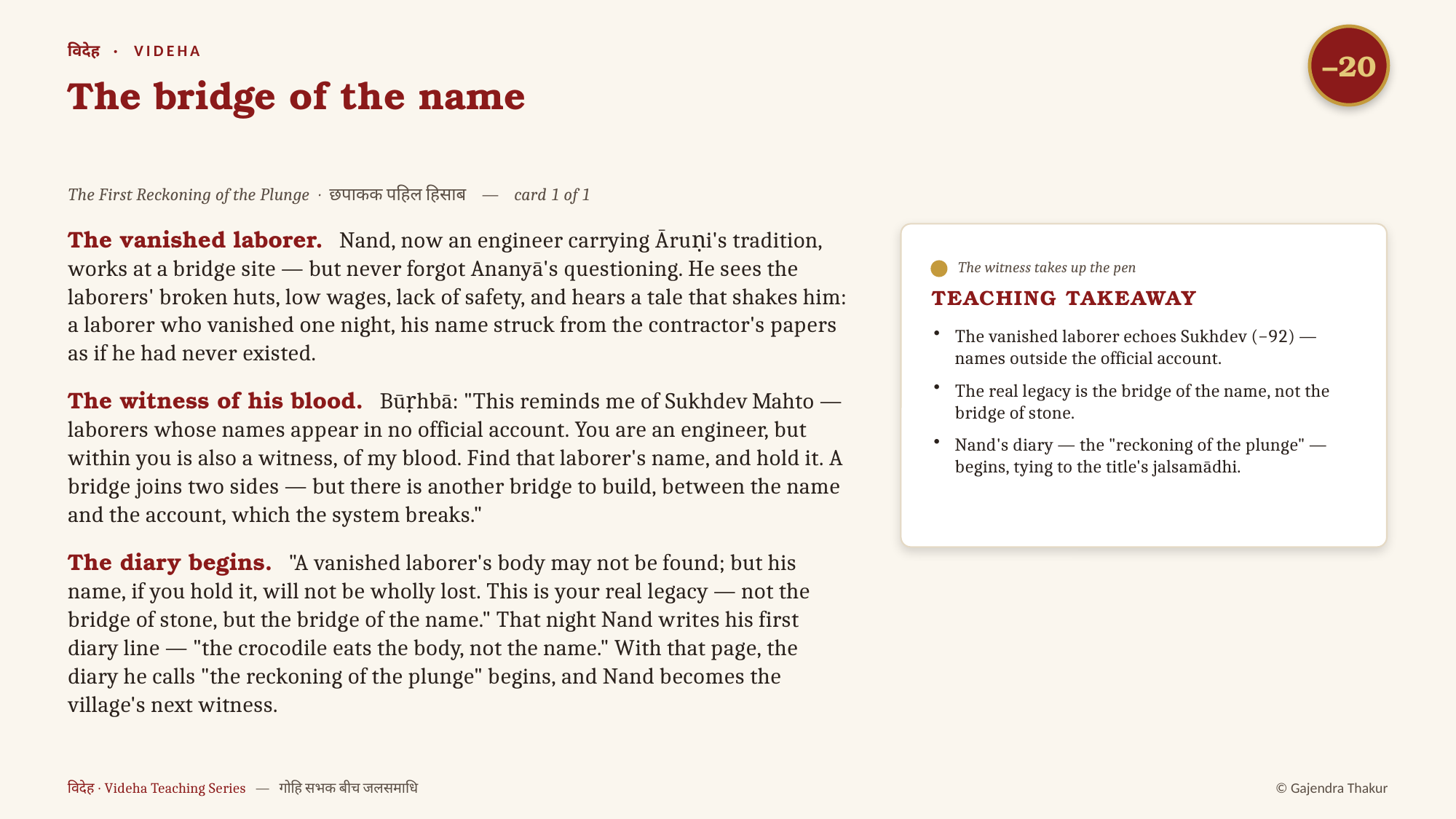

−20
विदेह  ·  VIDEHA
The bridge of the name
The First Reckoning of the Plunge  ·  छपाकक पहिल हिसाब    —    card 1 of 1
The vanished laborer.  Nand, now an engineer carrying Āruṇi's tradition, works at a bridge site — but never forgot Ananyā's questioning. He sees the laborers' broken huts, low wages, lack of safety, and hears a tale that shakes him: a laborer who vanished one night, his name struck from the contractor's papers as if he had never existed.
The witness of his blood.  Būṛhbā: "This reminds me of Sukhdev Mahto — laborers whose names appear in no official account. You are an engineer, but within you is also a witness, of my blood. Find that laborer's name, and hold it. A bridge joins two sides — but there is another bridge to build, between the name and the account, which the system breaks."
The diary begins.  "A vanished laborer's body may not be found; but his name, if you hold it, will not be wholly lost. This is your real legacy — not the bridge of stone, but the bridge of the name." That night Nand writes his first diary line — "the crocodile eats the body, not the name." With that page, the diary he calls "the reckoning of the plunge" begins, and Nand becomes the village's next witness.

The witness takes up the pen

TEACHING TAKEAWAY
The vanished laborer echoes Sukhdev (−92) — names outside the official account.
The real legacy is the bridge of the name, not the bridge of stone.
Nand's diary — the "reckoning of the plunge" — begins, tying to the title's jalsamādhi.
विदेह · Videha Teaching Series   —   गोहि सभक बीच जलसमाधि
© Gajendra Thakur